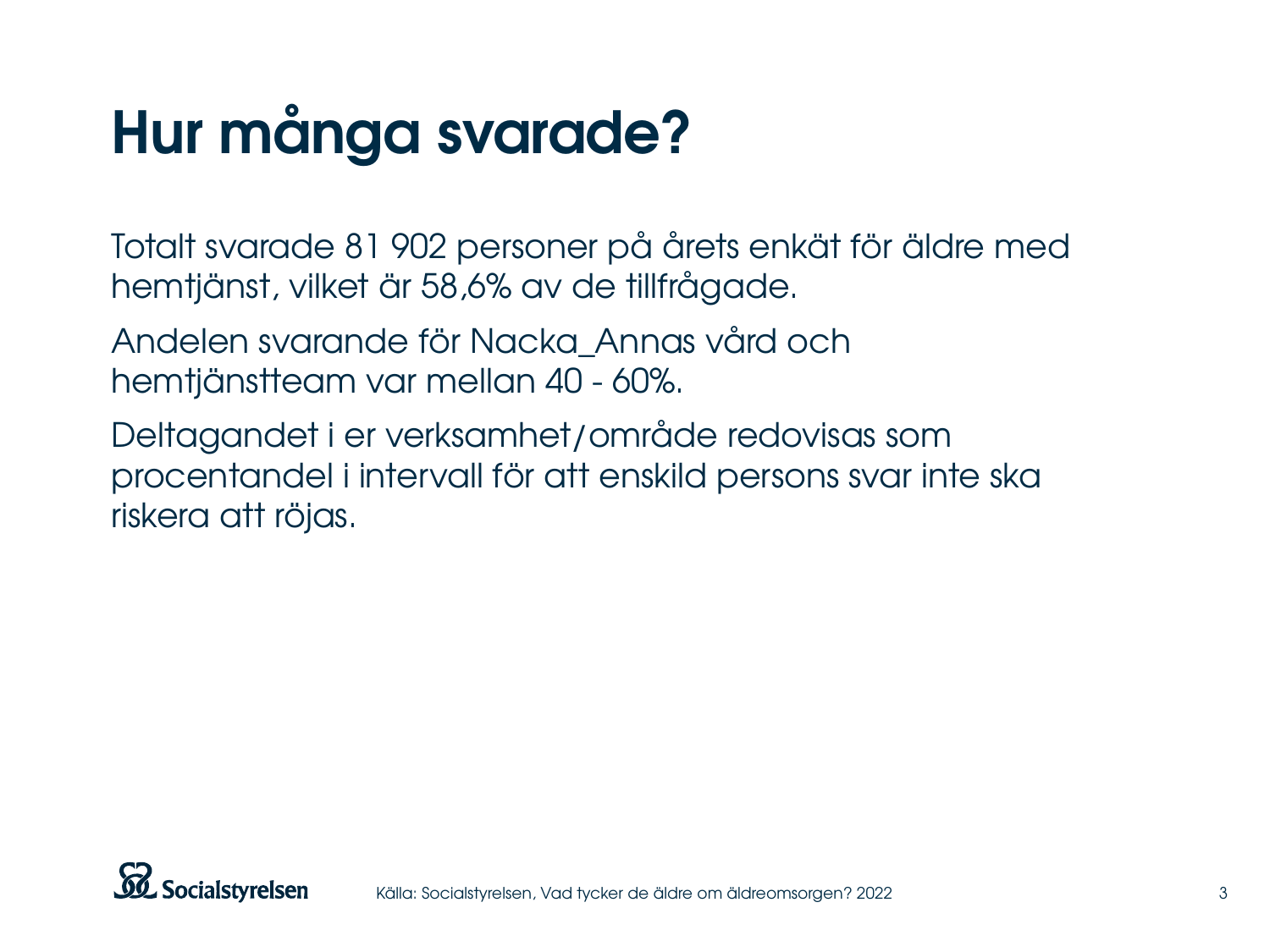

# Hur många svarade?
Totalt svarade 81 902 personer på årets enkät för äldre med hemtjänst, vilket är 58,6% av de tillfrågade.
Andelen svarande för Nacka_Annas vård och hemtjänstteam var mellan 40 - 60%.
Deltagandet i er verksamhet/område redovisas som procentandel i intervall för att enskild persons svar inte ska riskera att röjas.
Källa: Socialstyrelsen, Vad tycker de äldre om äldreomsorgen? 2022
3